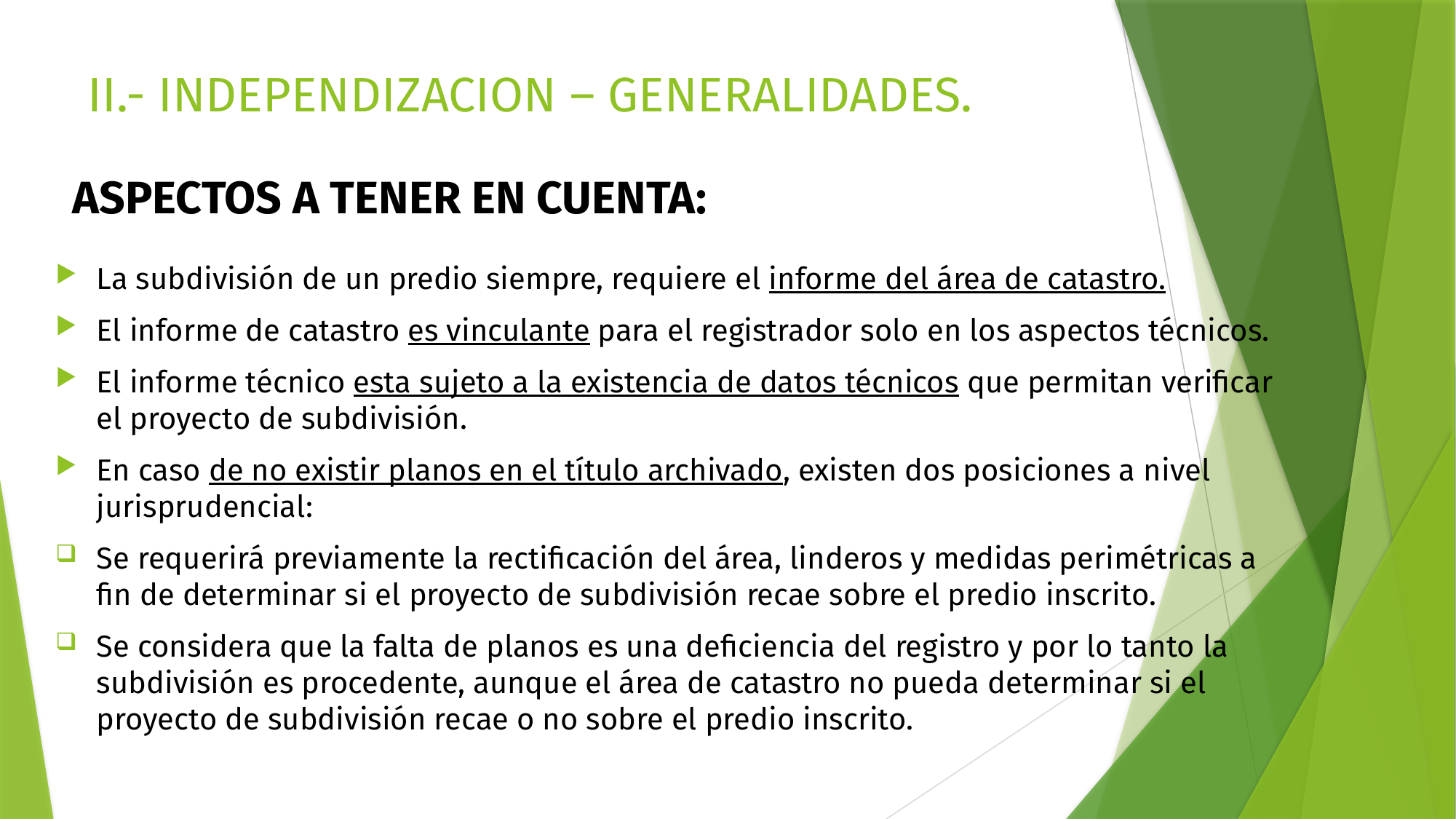

II.- INDEPENDIZACION – GENERALIDADES.
# ASPECTOS A TENER EN CUENTA:
La subdivisión de un predio siempre, requiere el informe del área de catastro.
El informe de catastro es vinculante para el registrador solo en los aspectos técnicos.
El informe técnico esta sujeto a la existencia de datos técnicos que permitan verificar el proyecto de subdivisión.
En caso de no existir planos en el título archivado, existen dos posiciones a nivel jurisprudencial:
Se requerirá previamente la rectificación del área, linderos y medidas perimétricas a fin de determinar si el proyecto de subdivisión recae sobre el predio inscrito.
Se considera que la falta de planos es una deficiencia del registro y por lo tanto la subdivisión es procedente, aunque el área de catastro no pueda determinar si el proyecto de subdivisión recae o no sobre el predio inscrito.